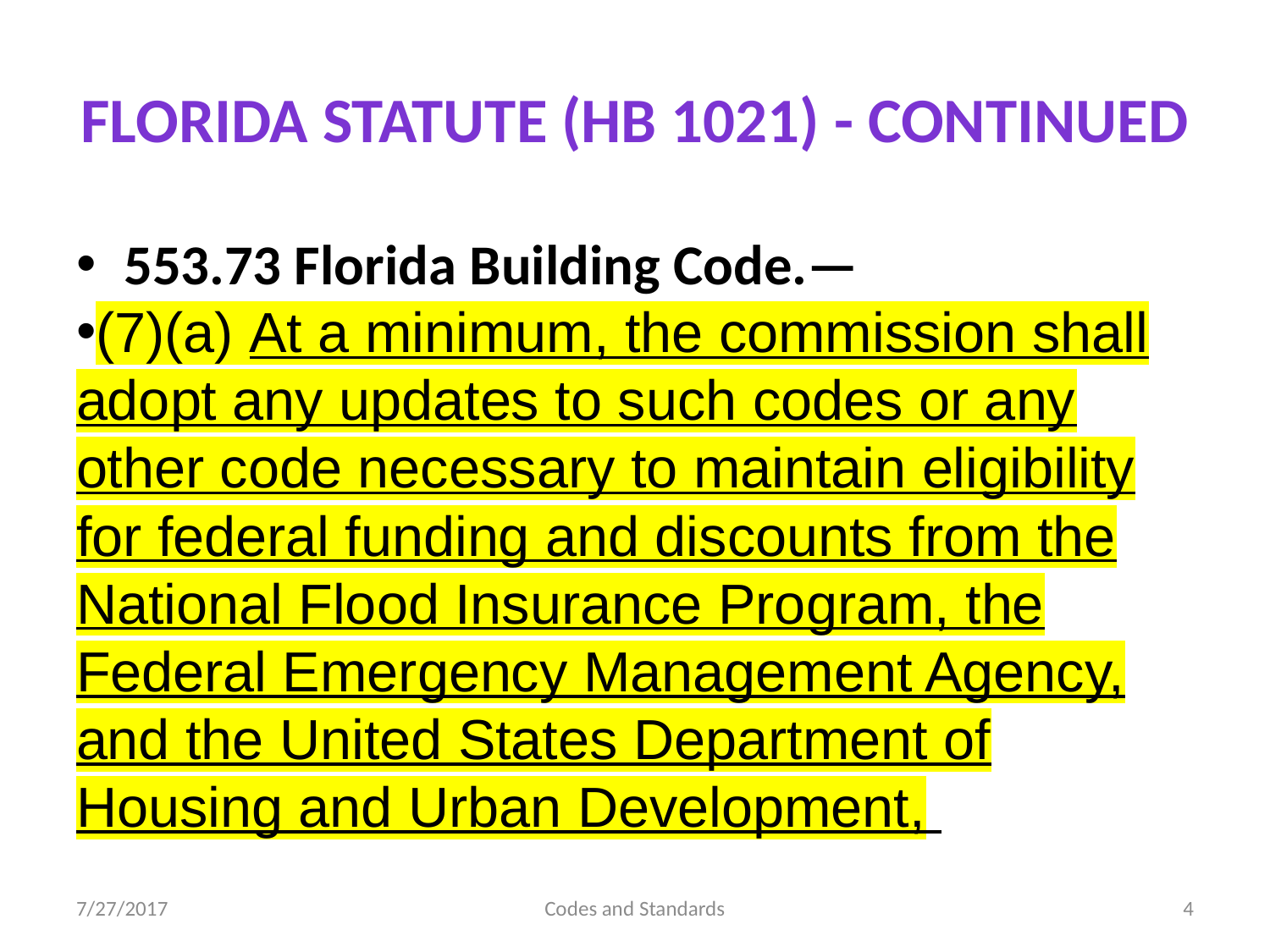

# Florida Statute (HB 1021) - continued
553.73 Florida Building Code.—
(7)(a) At a minimum, the commission shall adopt any updates to such codes or any other code necessary to maintain eligibility for federal funding and discounts from the National Flood Insurance Program, the Federal Emergency Management Agency, and the United States Department of Housing and Urban Development,
7/27/2017
Codes and Standards
4